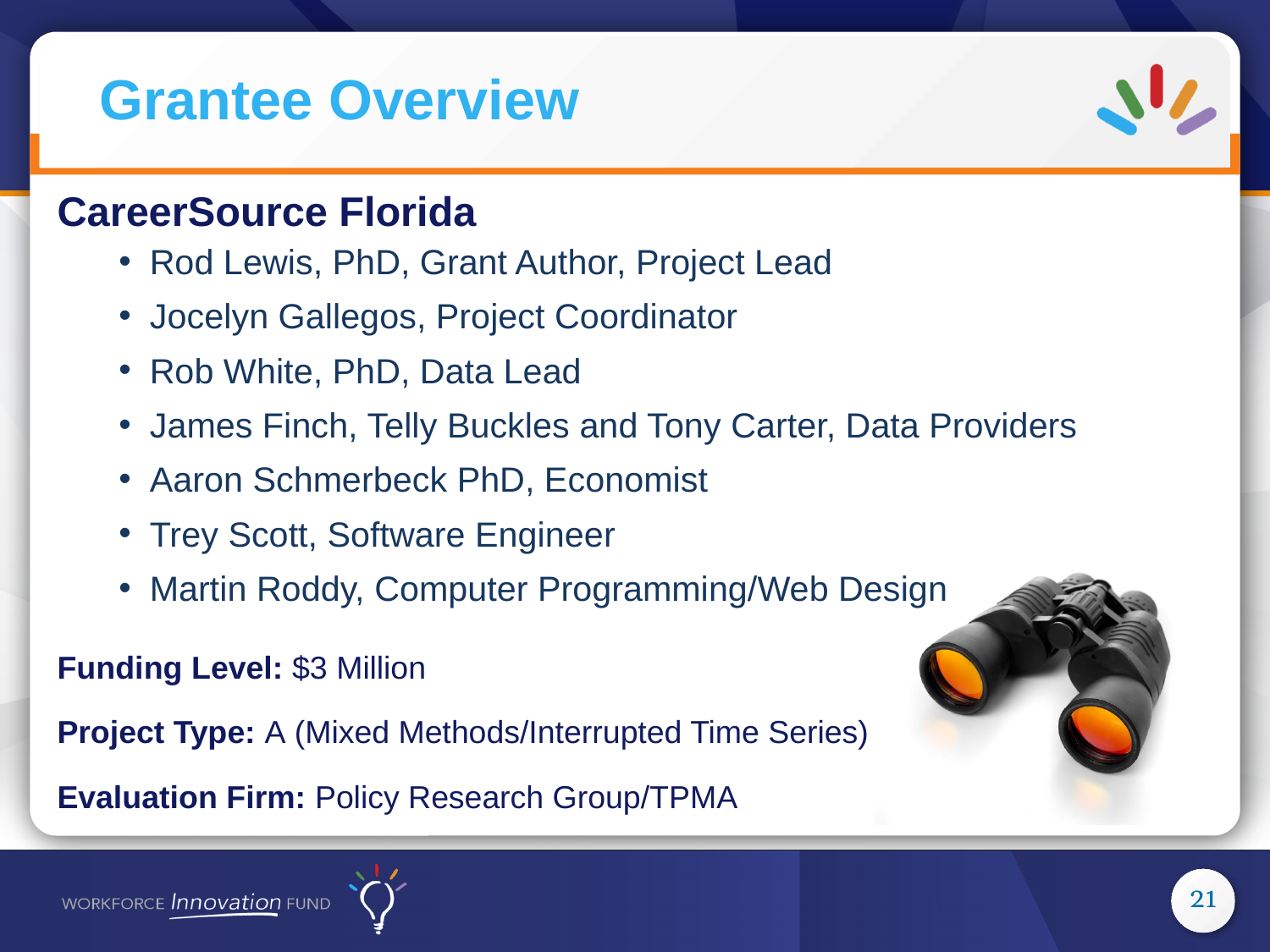

CareerSource Florida
Rod Lewis, PhD, Grant Author, Project Lead
Jocelyn Gallegos, Project Coordinator
Rob White, PhD, Data Lead
James Finch, Telly Buckles and Tony Carter, Data Providers
Aaron Schmerbeck PhD, Economist
Trey Scott, Software Engineer
Martin Roddy, Computer Programming/Web Design
Funding Level: $3 Million
Project Type: A (Mixed Methods/Interrupted Time Series)
Evaluation Firm: Policy Research Group/TPMA